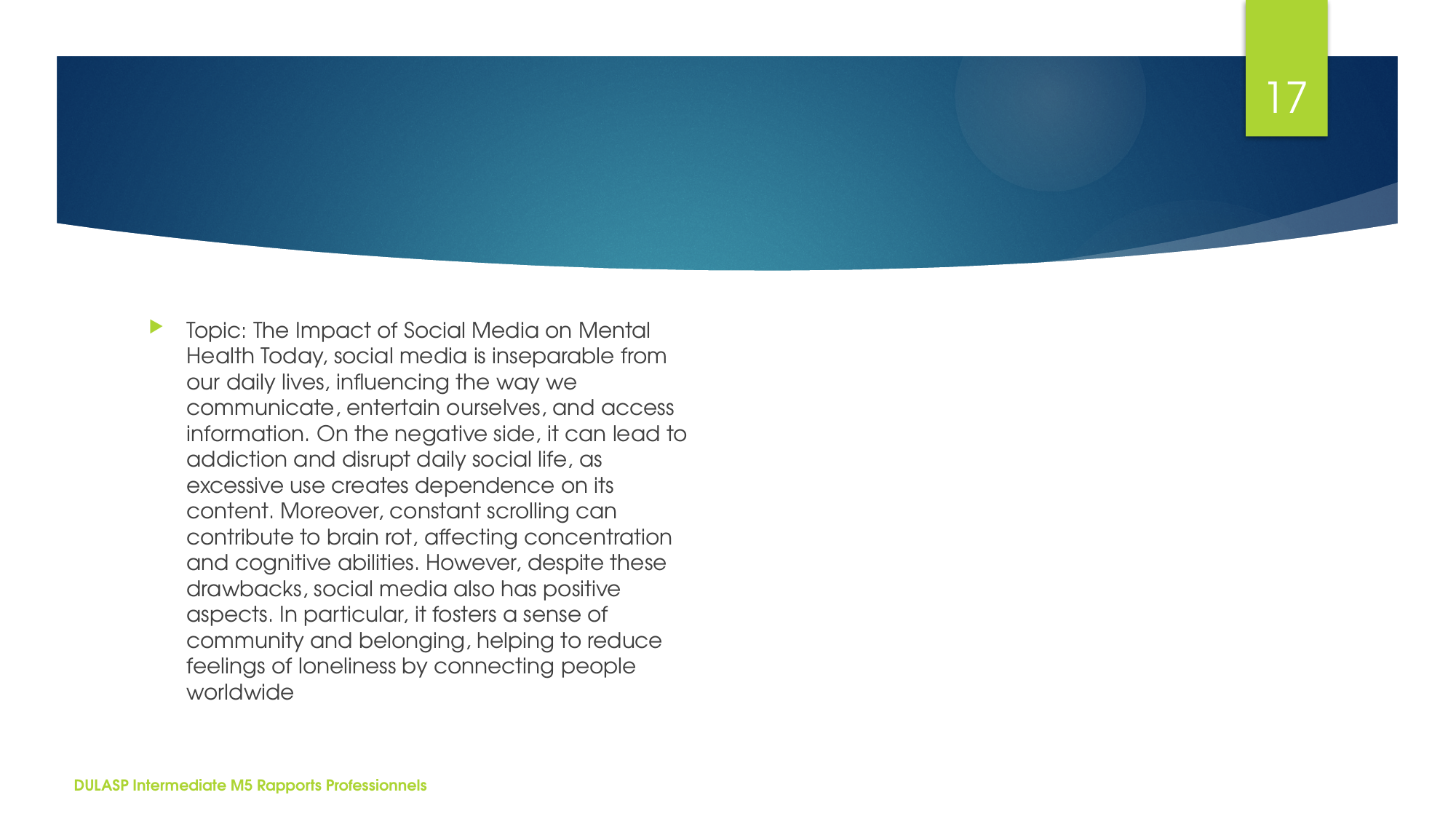

17
#
Topic: The Impact of Social Media on Mental Health Today, social media is inseparable from our daily lives, influencing the way we communicate, entertain ourselves, and access information. On the negative side, it can lead to addiction and disrupt daily social life, as excessive use creates dependence on its content. Moreover, constant scrolling can contribute to brain rot, affecting concentration and cognitive abilities. However, despite these drawbacks, social media also has positive aspects. In particular, it fosters a sense of community and belonging, helping to reduce feelings of loneliness by connecting people worldwide

DULASP Intermediate M5 Rapports Professionnels